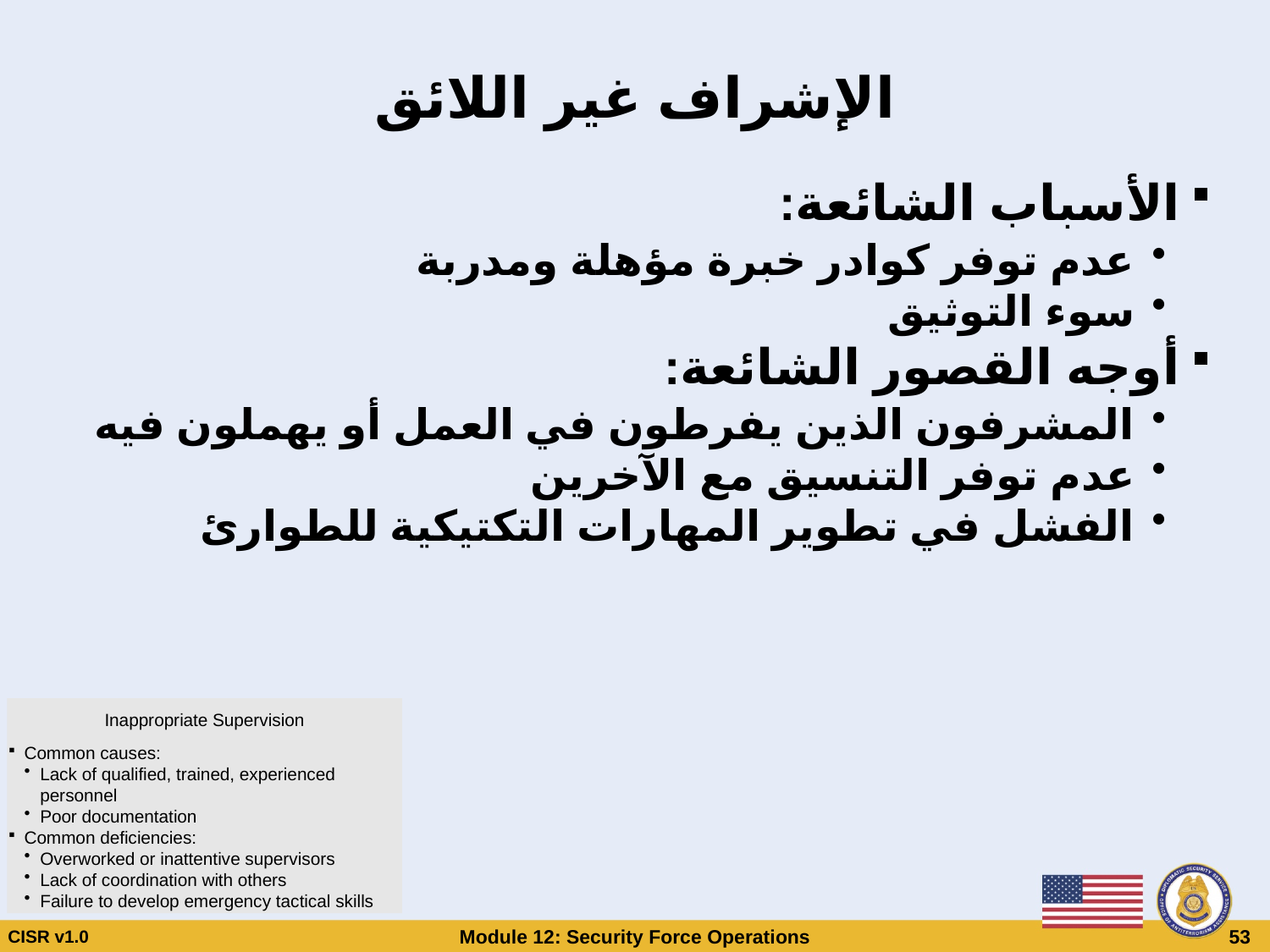

# الإشراف غير اللائق
الأسباب الشائعة:
عدم توفر كوادر خبرة مؤهلة ومدربة
سوء التوثيق
أوجه القصور الشائعة:
المشرفون الذين يفرطون في العمل أو يهملون فيه
عدم توفر التنسيق مع الآخرين
الفشل في تطوير المهارات التكتيكية للطوارئ
Inappropriate Supervision
Common causes:
Lack of qualified, trained, experienced personnel
Poor documentation
Common deficiencies:
Overworked or inattentive supervisors
Lack of coordination with others
Failure to develop emergency tactical skills
CISR v1.0
Module 12: Security Force Operations
 53